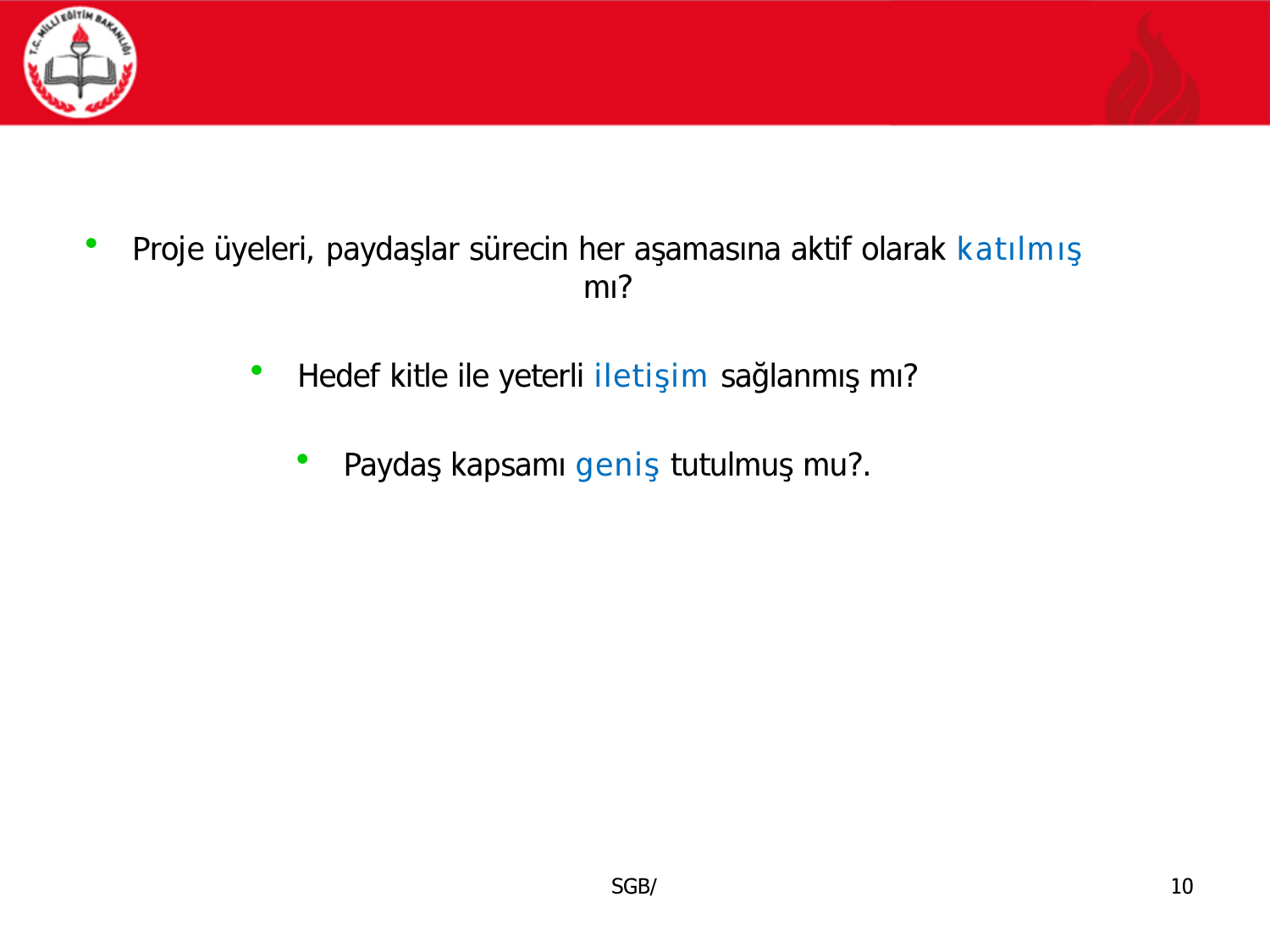

#
Proje üyeleri, paydaşlar sürecin her aşamasına aktif olarak katılmış mı?

Hedef kitle ile yeterli iletişim sağlanmış mı?

Paydaş kapsamı geniş tutulmuş mu?.
SGB/
10